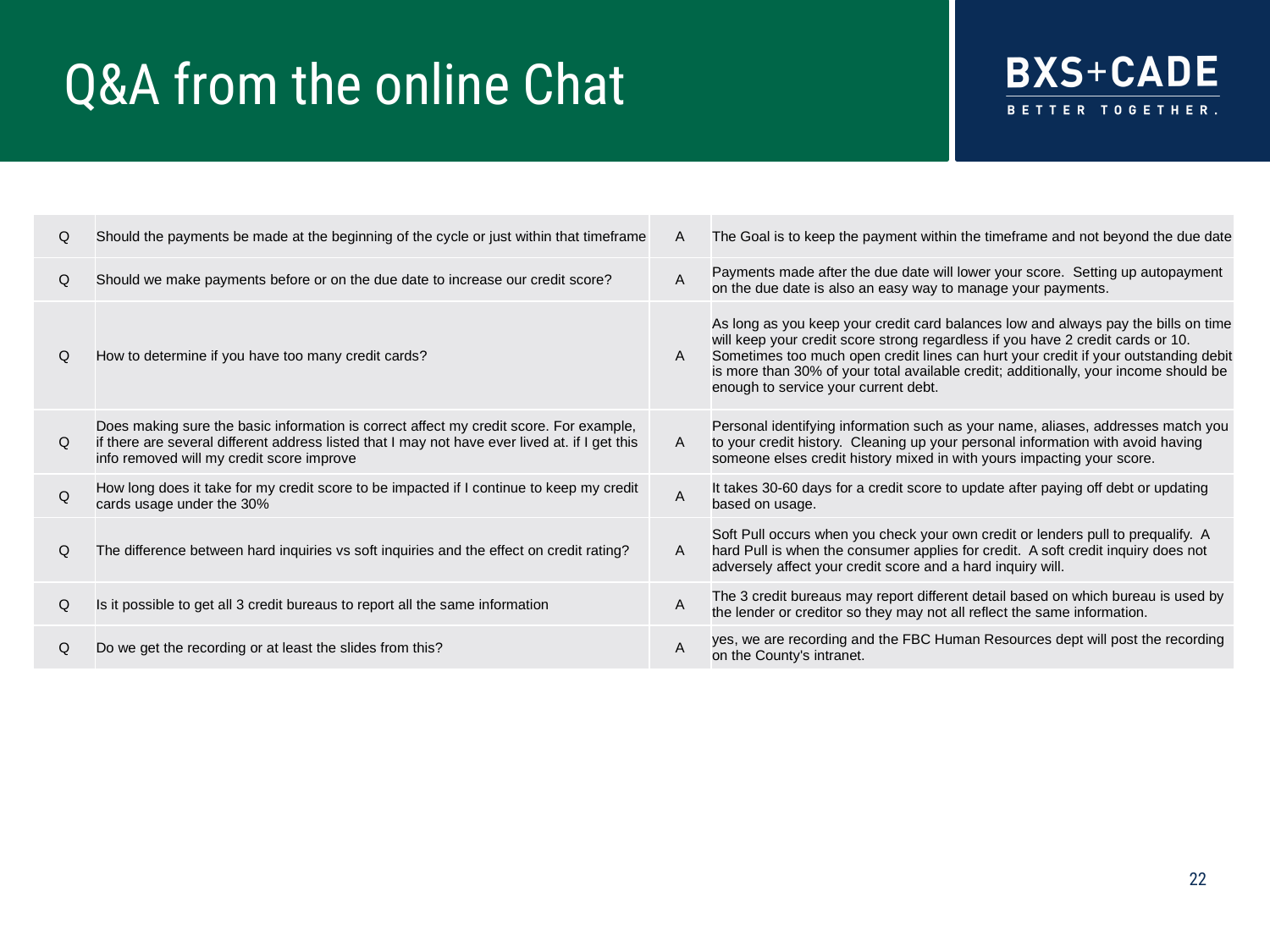

# Q&A from the online Chat
| Q | Should the payments be made at the beginning of the cycle or just within that timeframe | A | The Goal is to keep the payment within the timeframe and not beyond the due date |
| --- | --- | --- | --- |
| Q | Should we make payments before or on the due date to increase our credit score? | A | Payments made after the due date will lower your score. Setting up autopayment on the due date is also an easy way to manage your payments. |
| Q | How to determine if you have too many credit cards? | A | As long as you keep your credit card balances low and always pay the bills on time will keep your credit score strong regardless if you have 2 credit cards or 10. Sometimes too much open credit lines can hurt your credit if your outstanding debit is more than 30% of your total available credit; additionally, your income should be enough to service your current debt. |
| Q | Does making sure the basic information is correct affect my credit score. For example, if there are several different address listed that I may not have ever lived at. if I get this info removed will my credit score improve | A | Personal identifying information such as your name, aliases, addresses match you to your credit history. Cleaning up your personal information with avoid having someone elses credit history mixed in with yours impacting your score. |
| Q | How long does it take for my credit score to be impacted if I continue to keep my credit cards usage under the 30% | A | It takes 30-60 days for a credit score to update after paying off debt or updating based on usage. |
| Q | The difference between hard inquiries vs soft inquiries and the effect on credit rating? | A | Soft Pull occurs when you check your own credit or lenders pull to prequalify. A hard Pull is when the consumer applies for credit. A soft credit inquiry does not adversely affect your credit score and a hard inquiry will. |
| Q | Is it possible to get all 3 credit bureaus to report all the same information | A | The 3 credit bureaus may report different detail based on which bureau is used by the lender or creditor so they may not all reflect the same information. |
| Q | Do we get the recording or at least the slides from this? | A | yes, we are recording and the FBC Human Resources dept will post the recording on the County's intranet. |
22